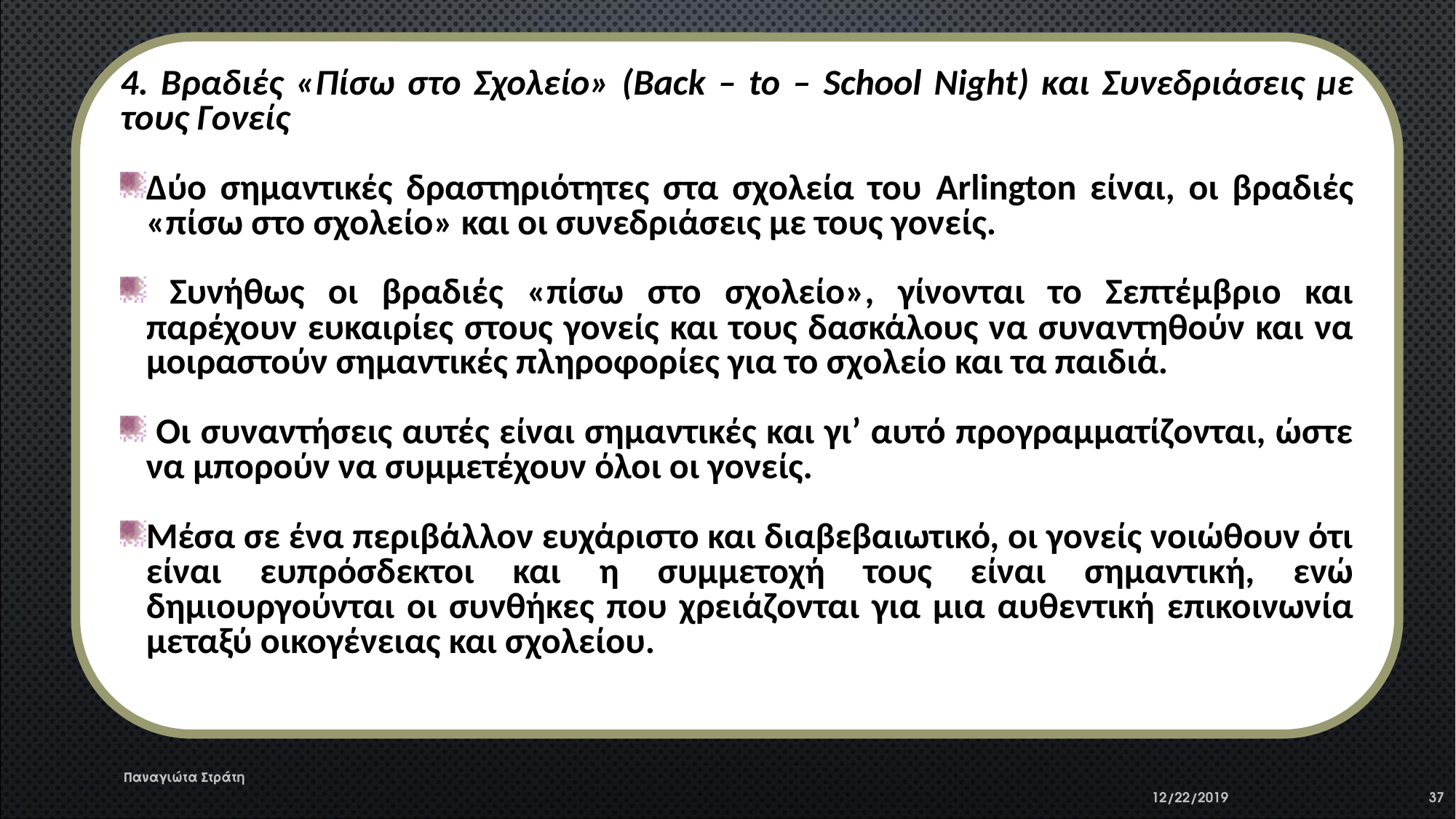

4. Βραδιές «Πίσω στο Σχολείο» (Back – to – School Night) και Συνεδριάσεις με τους Γονείς

Δύο σημαντικές δραστηριότητες στα σχολεία του Arlington είναι, οι βραδιές «πίσω στο σχολείο» και οι συνεδριάσεις με τους γονείς.

 Συνήθως οι βραδιές «πίσω στο σχολείο», γίνονται το Σεπτέμβριο και παρέχουν ευκαιρίες στους γονείς και τους δασκάλους να συναντηθούν και να μοιραστούν σημαντικές πληροφορίες για το σχολείο και τα παιδιά.

 Οι συναντήσεις αυτές είναι σημαντικές και γι’ αυτό προγραμματίζονται, ώστε να μπορούν να συμμετέχουν όλοι οι γονείς.

Μέσα σε ένα περιβάλλον ευχάριστο και διαβεβαιωτικό, οι γονείς νοιώθουν ότι είναι ευπρόσδεκτοι και η συμμετοχή τους είναι σημαντική, ενώ δημιουργούνται οι συνθήκες που χρειάζονται για μια αυθεντική επικοινωνία μεταξύ οικογένειας και σχολείου.

Παναγιώτα Στράτη
12/22/2019
37